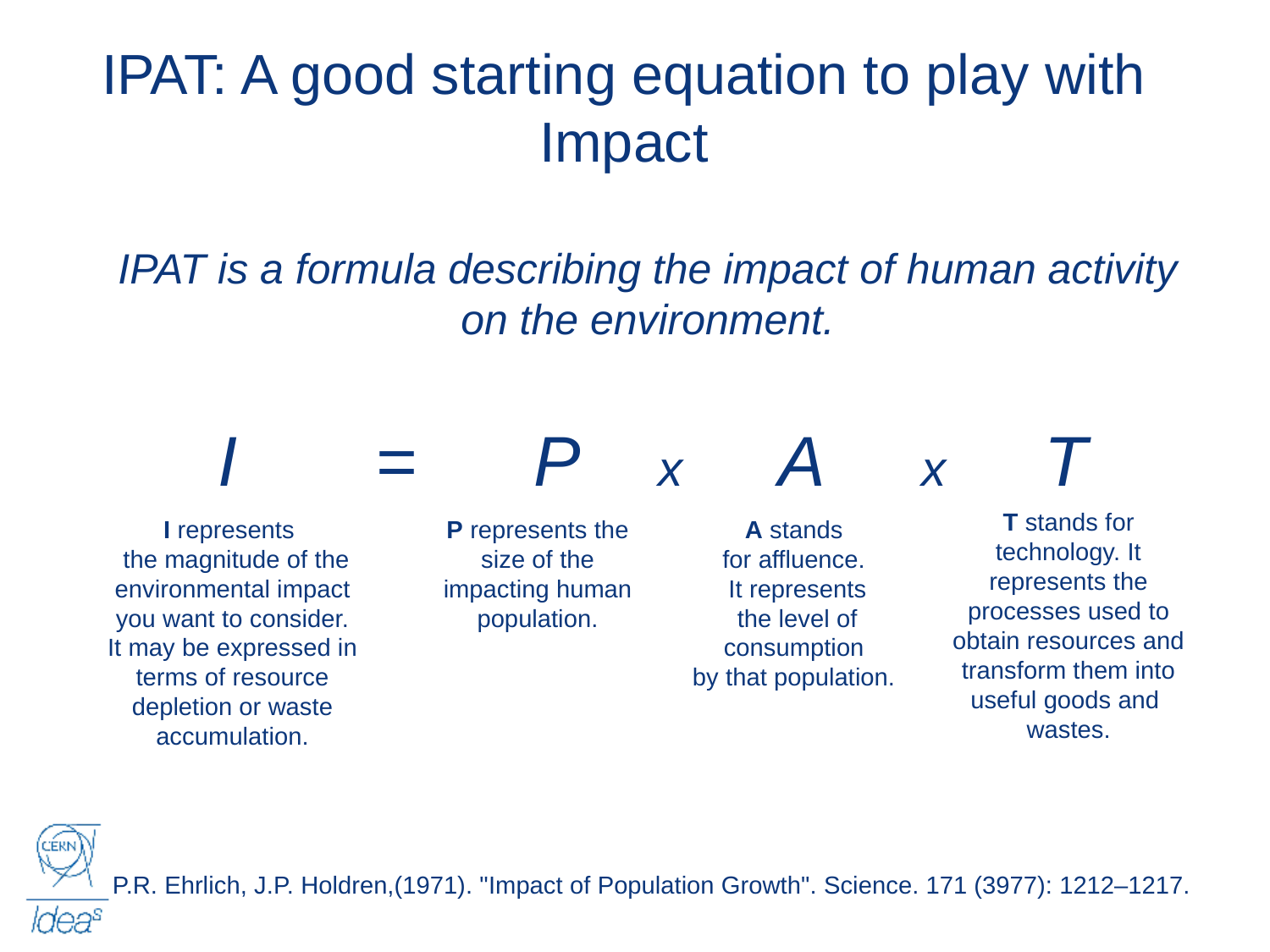

IPAT: A good starting equation to play with Impact
We are living in exponential times…
…but what does it really mean?
IPAT is a formula describing the impact of human activity on the environment.
I       =      P    x     A     x     T
T stands for technology. It represents the processes used to obtain resources and transform them into useful goods and
wastes.
I represents
 the magnitude of the environmental impact you want to consider. It may be expressed in
terms of resource depletion or waste accumulation.
P represents the size of the impacting human population.
A stands
for affluence.
It represents
the level of consumption
by that population.

 P.R. Ehrlich, J.P. Holdren,(1971). "Impact of Population Growth". Science. 171 (3977): 1212–1217.